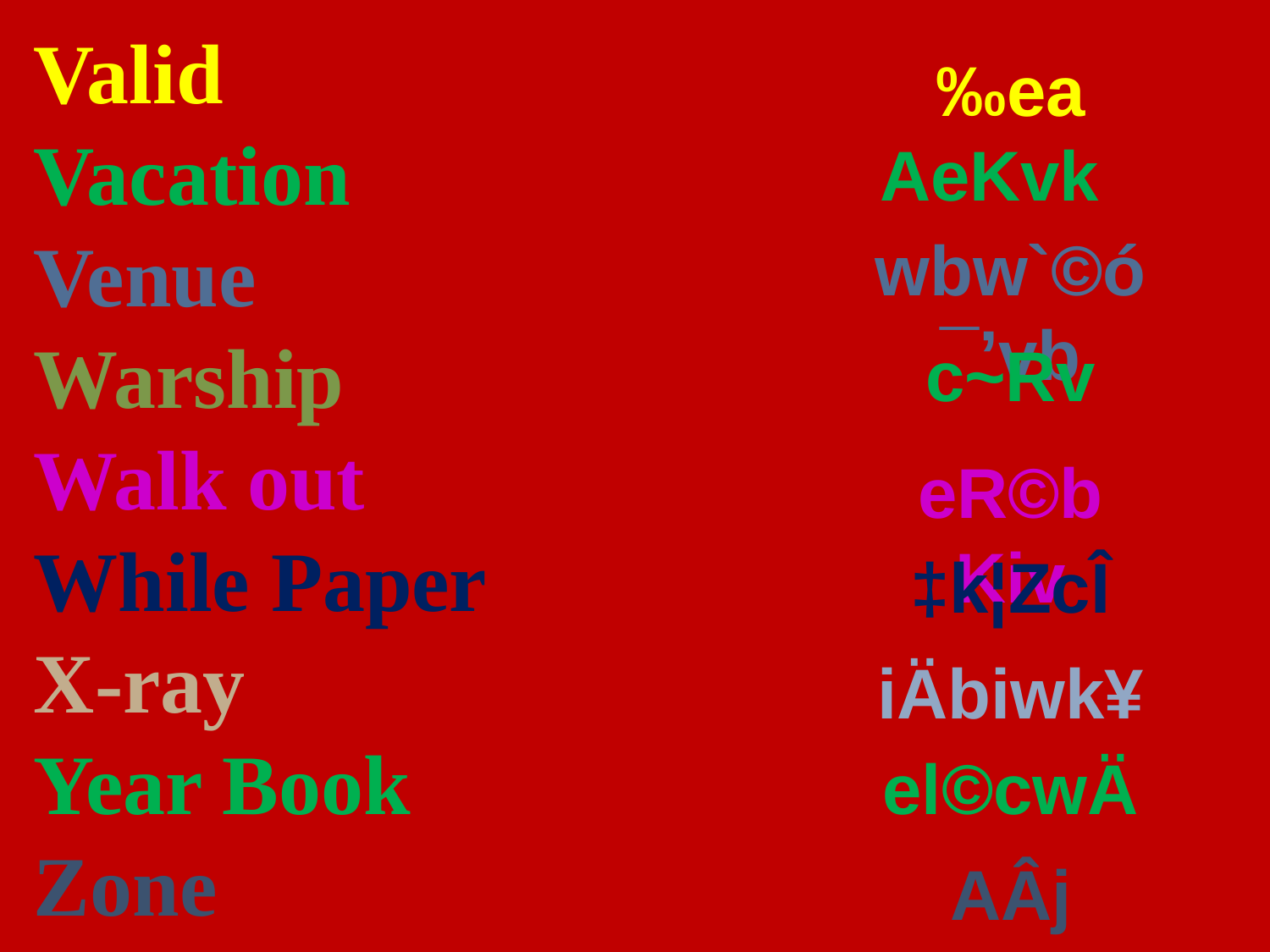

Valid
Vacation
Venue
Warship
Walk out
While Paper
X-ray
Year Book
Zone
‰ea
AeKvk
wbw`©ó ¯’vb
c~Rv
eR©b Kiv
‡k¦ZcÎ
iÄbiwk¥
el©cwÄ
AÂj